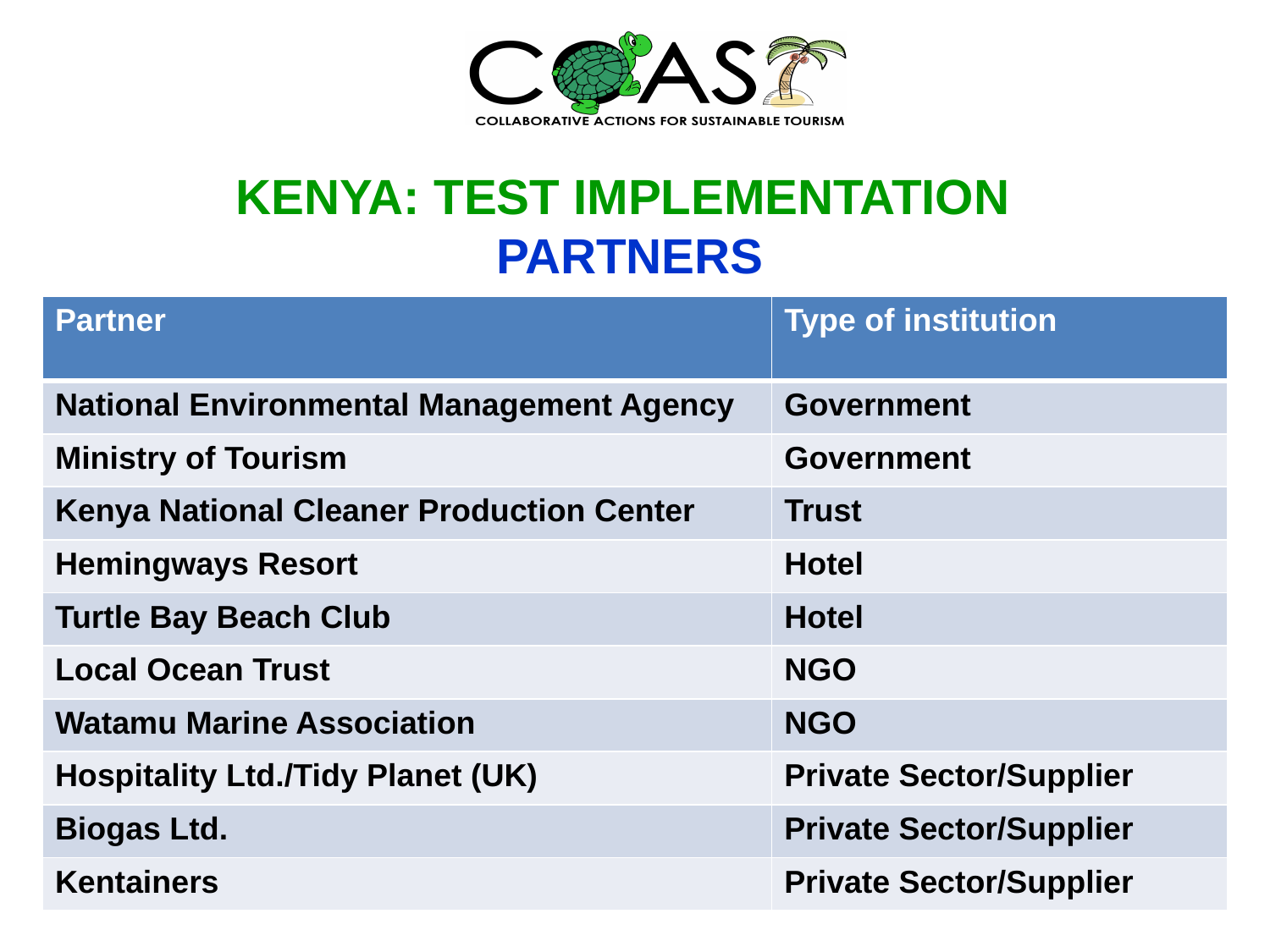

# KENYA: TEST IMPLEMENTATION PARTNERS
| Partner | Type of institution |
| --- | --- |
| National Environmental Management Agency | Government |
| Ministry of Tourism | Government |
| Kenya National Cleaner Production Center | Trust |
| Hemingways Resort | Hotel |
| Turtle Bay Beach Club | Hotel |
| Local Ocean Trust | NGO |
| Watamu Marine Association | NGO |
| Hospitality Ltd./Tidy Planet (UK) | Private Sector/Supplier |
| Biogas Ltd. | Private Sector/Supplier |
| Kentainers | Private Sector/Supplier |